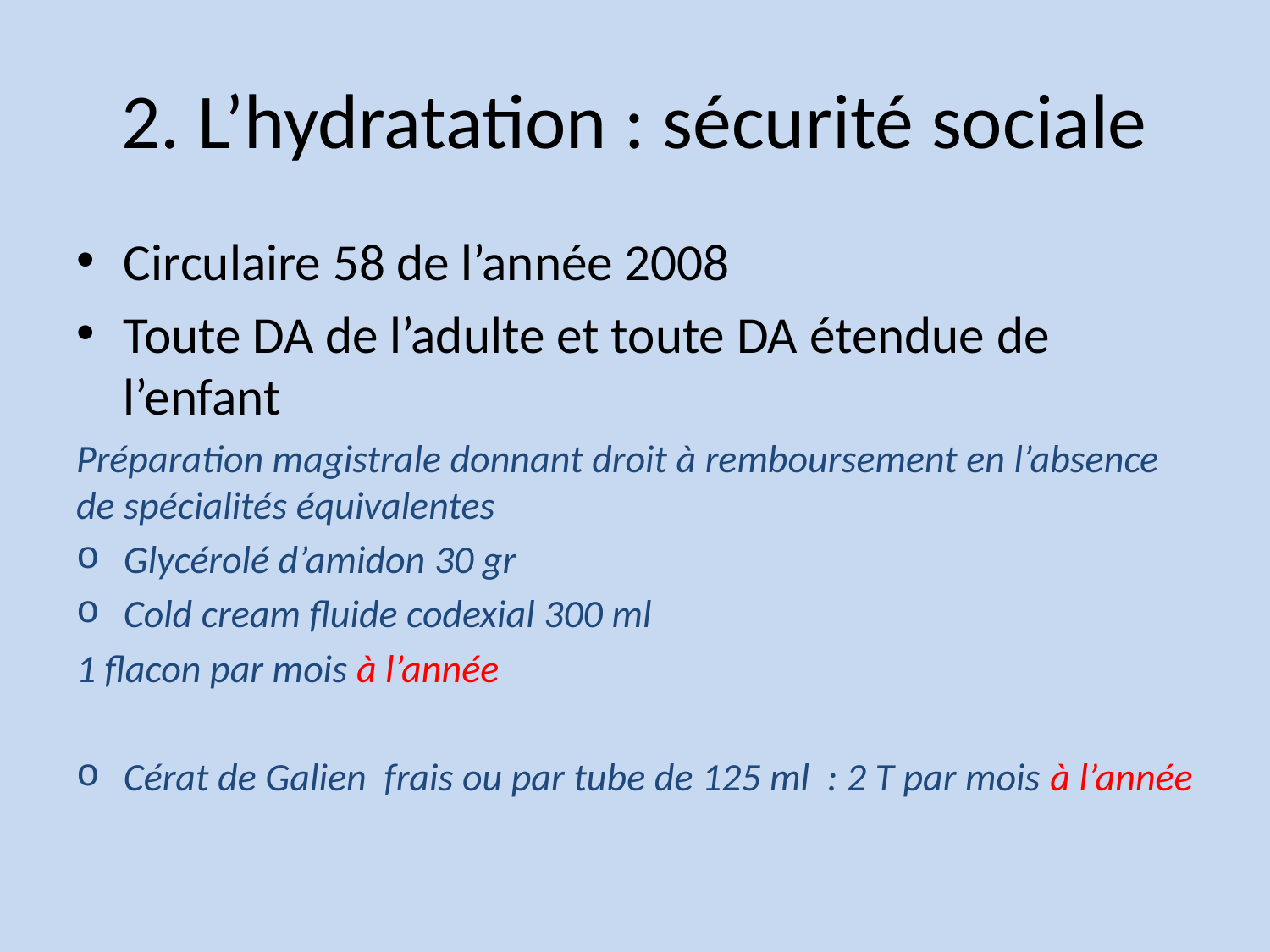

# 2. L’hydratation : sécurité sociale
Circulaire 58 de l’année 2008
Toute DA de l’adulte et toute DA étendue de l’enfant
Préparation magistrale donnant droit à remboursement en l’absence de spécialités équivalentes
Glycérolé d’amidon 30 gr
Cold cream fluide codexial 300 ml
1 flacon par mois à l’année

Cérat de Galien  frais ou par tube de 125 ml  : 2 T par mois à l’année